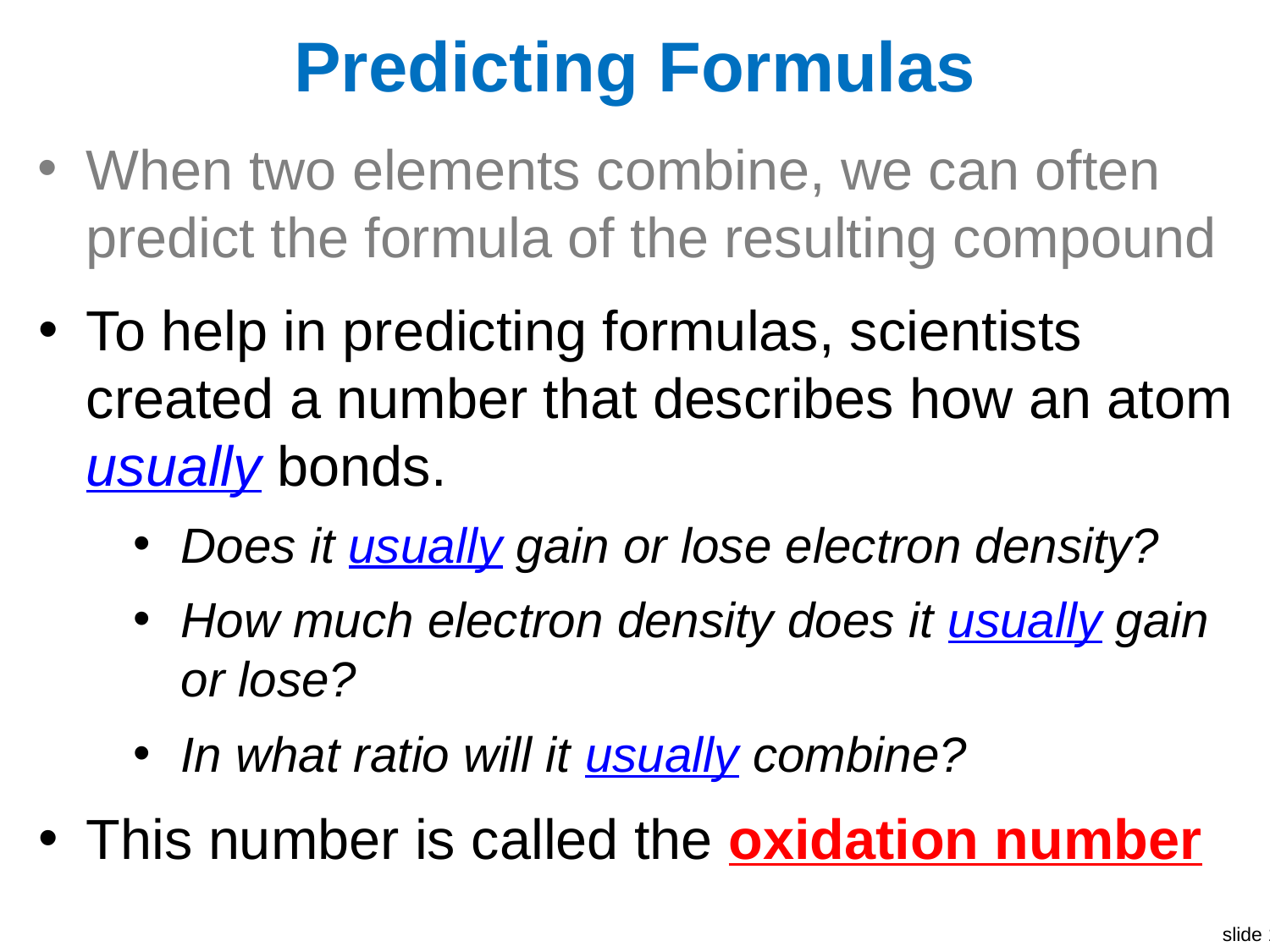

# Predicting Formulas
When two elements combine, we can often predict the formula of the resulting compound
To help in predicting formulas, scientists created a number that describes how an atom usually bonds.
Does it usually gain or lose electron density?
How much electron density does it usually gain or lose?
In what ratio will it usually combine?
This number is called the oxidation number